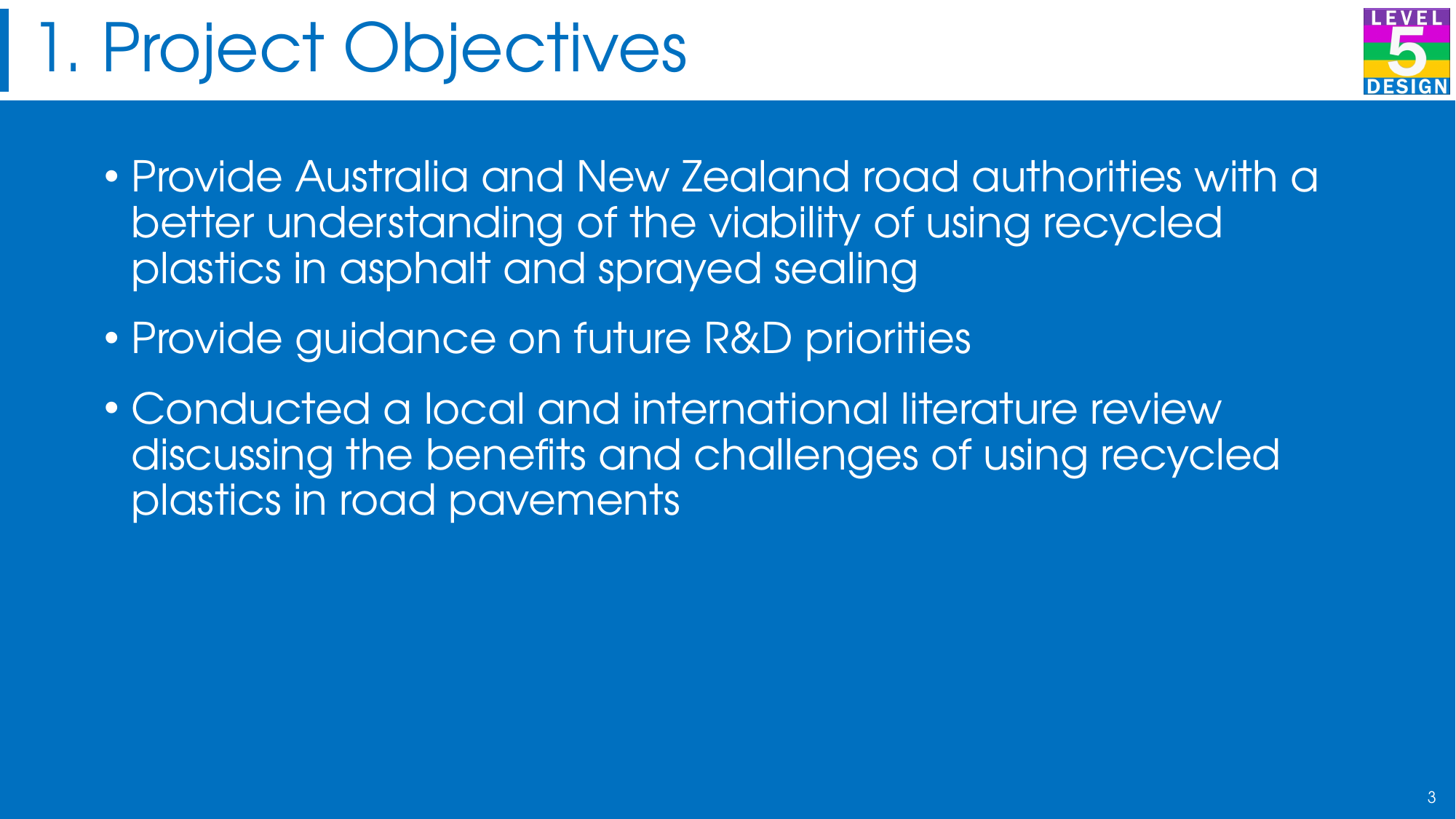

1. Project Objectives
Provide Australia and New Zealand road authorities with a  better understanding of the viability of using recycled plastics in asphalt and sprayed sealing
Provide guidance on future R&D priorities
Conducted a local and international literature review discussing the benefits and challenges of using recycled plastics in road pavements

3